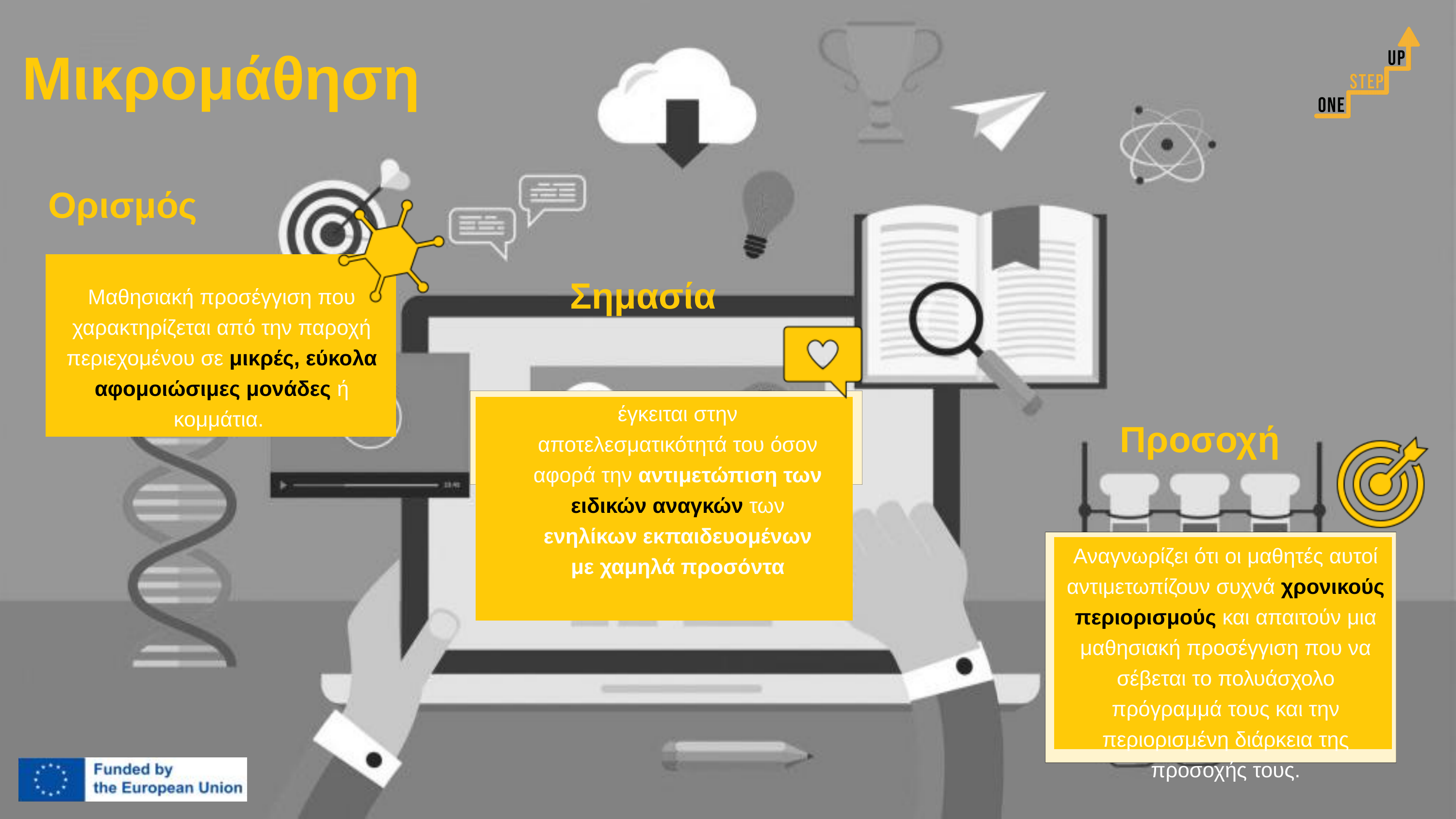

Μικρομάθηση
Ορισμός

Σημασία
Μαθησιακή προσέγγιση που χαρακτηρίζεται από την παροχή περιεχομένου σε μικρές, εύκολα αφομοιώσιμες μονάδες ή κομμάτια.

έγκειται στην αποτελεσματικότητά του όσον αφορά την αντιμετώπιση των ειδικών αναγκών των ενηλίκων εκπαιδευομένων με χαμηλά προσόντα

Προσοχή

Αναγνωρίζει ότι οι μαθητές αυτοί αντιμετωπίζουν συχνά χρονικούς περιορισμούς και απαιτούν μια μαθησιακή προσέγγιση που να σέβεται το πολυάσχολο πρόγραμμά τους και την περιορισμένη διάρκεια της προσοχής τους.